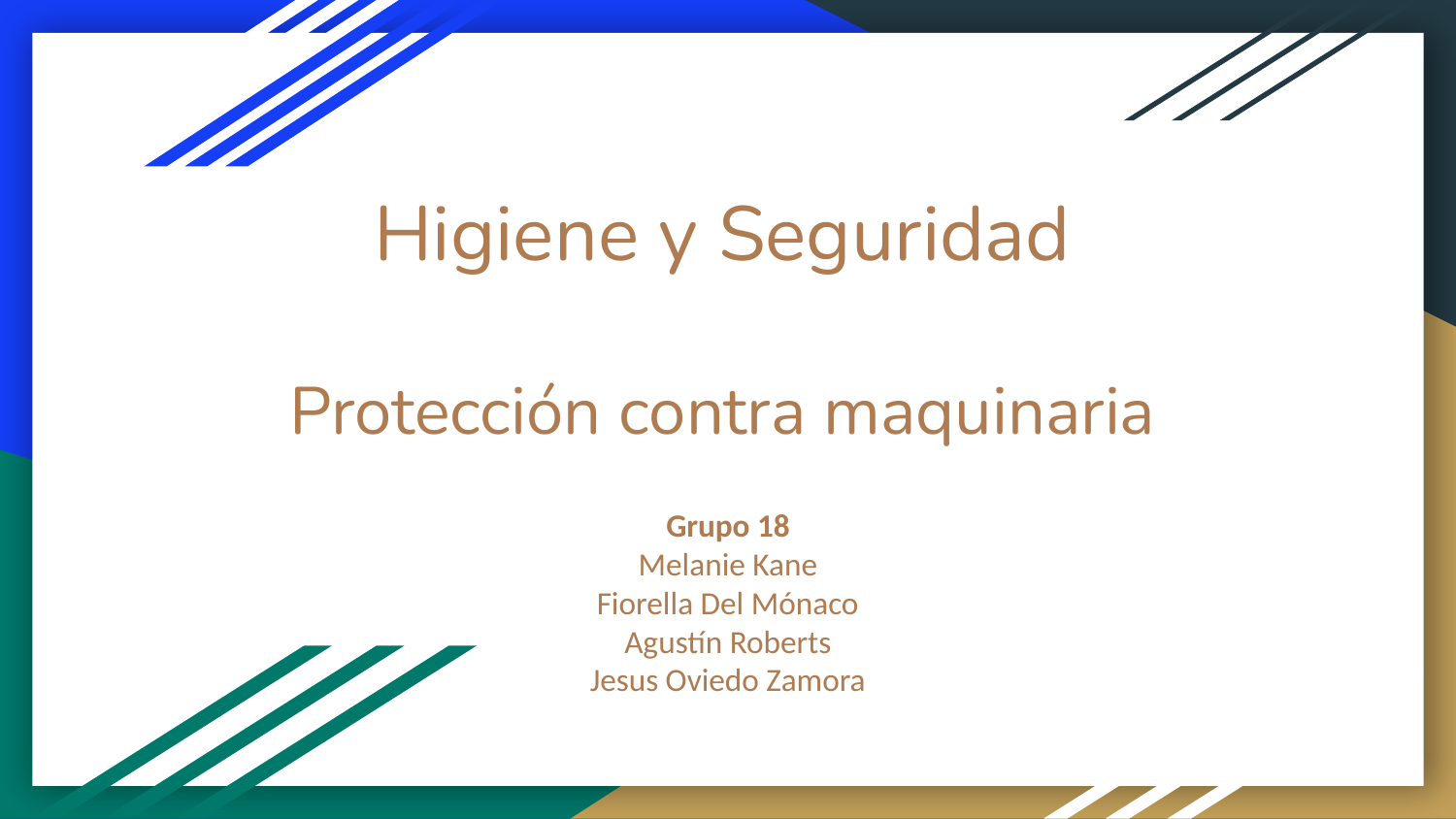

# Higiene y Seguridad
Protección contra maquinaria
Grupo 18
Melanie Kane
Fiorella Del Mónaco
Agustín Roberts
Jesus Oviedo Zamora